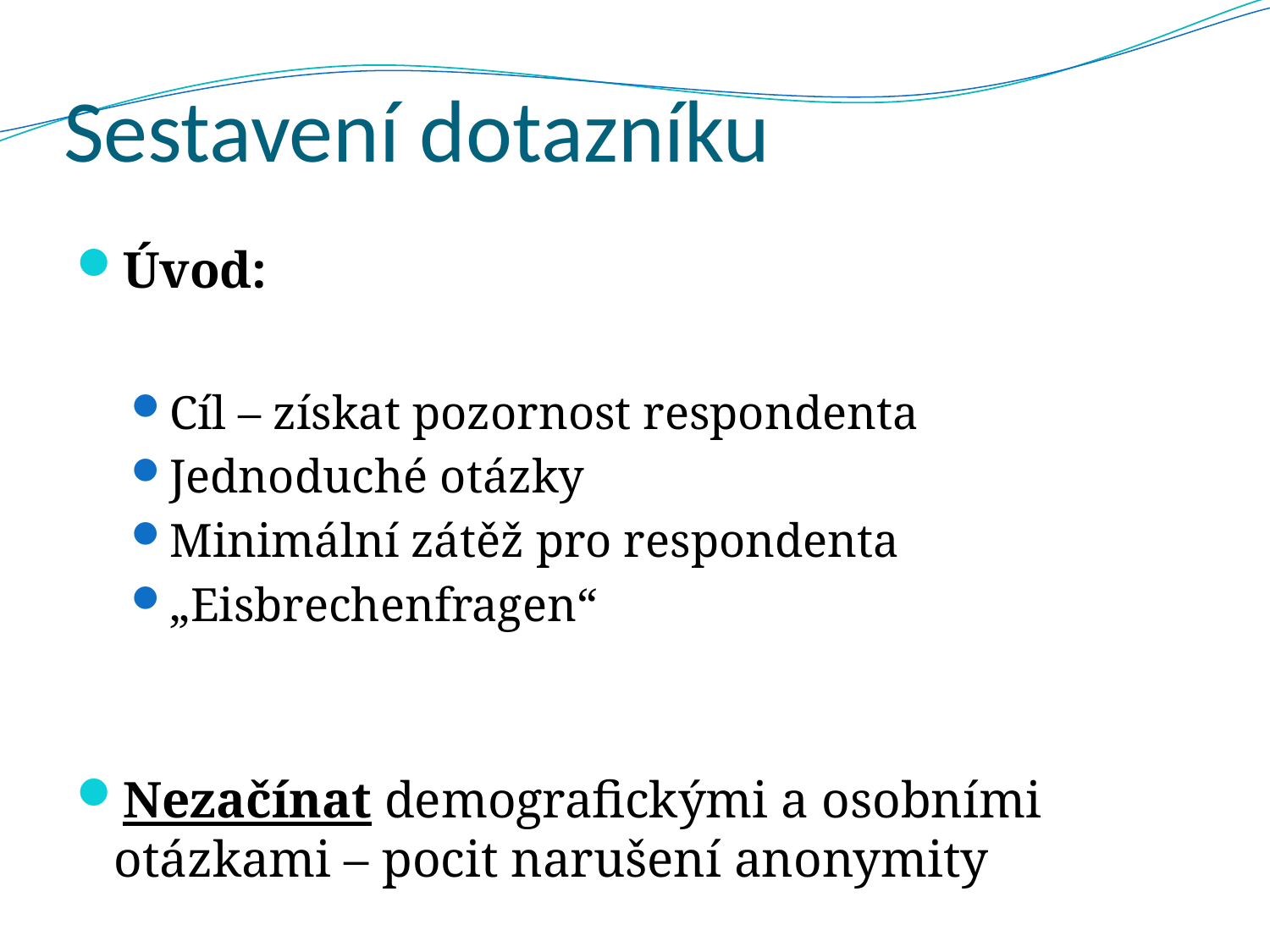

# Sestavení dotazníku
Úvod:

Cíl – získat pozornost respondenta
Jednoduché otázky
Minimální zátěž pro respondenta
„Eisbrechenfragen“

Nezačínat demografickými a osobními otázkami – pocit narušení anonymity